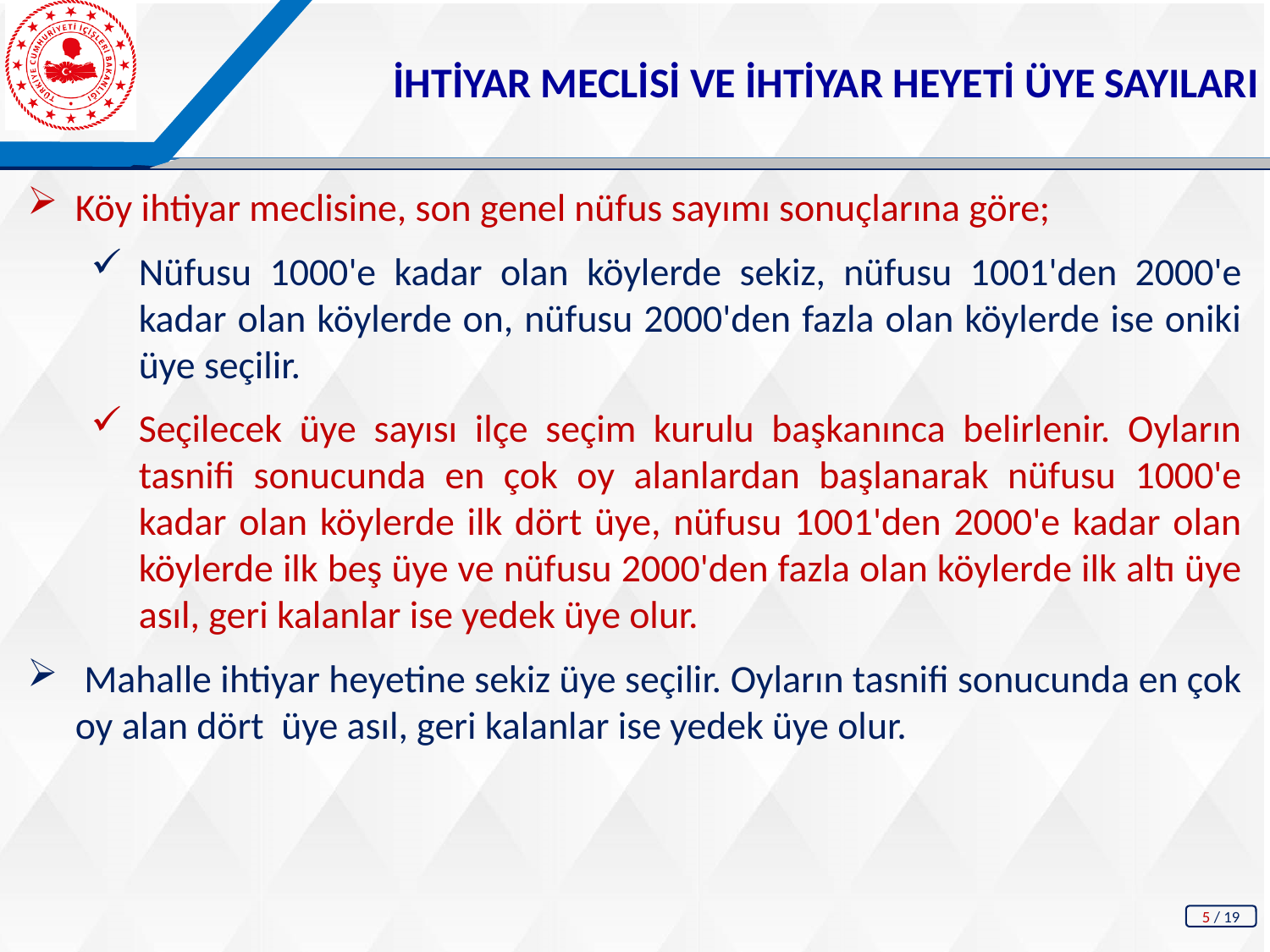

İHTİYAR MECLİSİ VE İHTİYAR HEYETİ ÜYE SAYILARI
Köy ihtiyar meclisine, son genel nüfus sayımı sonuçlarına göre;
Nüfusu 1000'e kadar olan köylerde sekiz, nüfusu 1001'den 2000'e kadar olan köylerde on, nüfusu 2000'den fazla olan köylerde ise oniki üye seçilir.
Seçilecek üye sayısı ilçe seçim kurulu başkanınca belirlenir. Oyların tasnifi sonucunda en çok oy alanlardan başlanarak nüfusu 1000'e kadar olan köylerde ilk dört üye, nüfusu 1001'den 2000'e kadar olan köylerde ilk beş üye ve nüfusu 2000'den fazla olan köylerde ilk altı üye asıl, geri kalanlar ise yedek üye olur.
 Mahalle ihtiyar heyetine sekiz üye seçilir. Oyların tasnifi sonucunda en çok oy alan dört  üye asıl, geri kalanlar ise yedek üye olur.